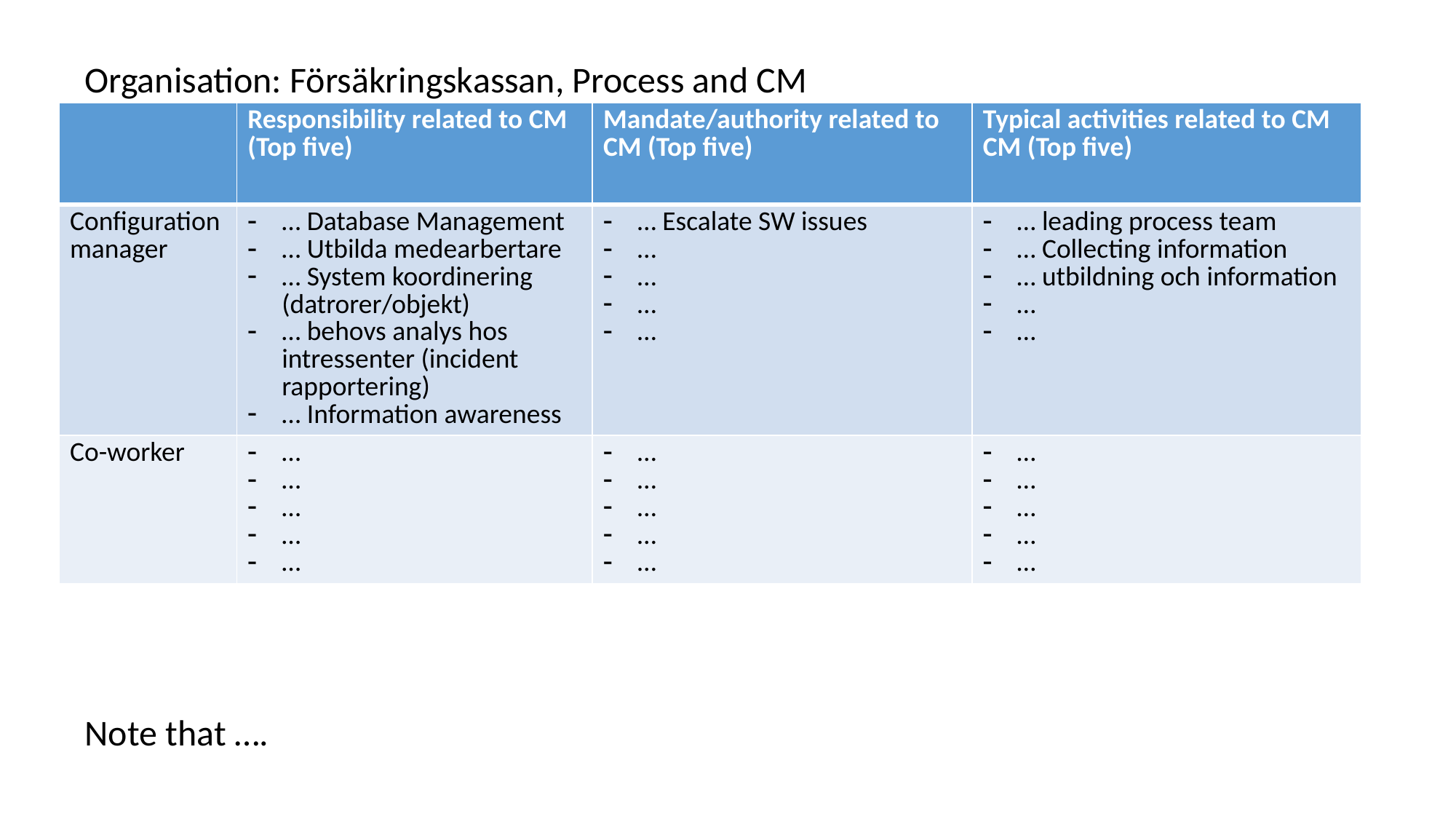

Organisation: Försäkringskassan, Process and CM
|  | Responsibility related to CM (Top five) | Mandate/authority related to CM (Top five) | Typical activities related to CM CM (Top five) |
| --- | --- | --- | --- |
| Configuration manager | … Database Management … Utbilda medearbertare … System koordinering (datrorer/objekt) … behovs analys hos intressenter (incident rapportering) … Information awareness | … Escalate SW issues … … … … | … leading process team … Collecting information … utbildning och information … … |
| Co-worker | … … … … … | … … … … … | … … … … … |
Note that ….